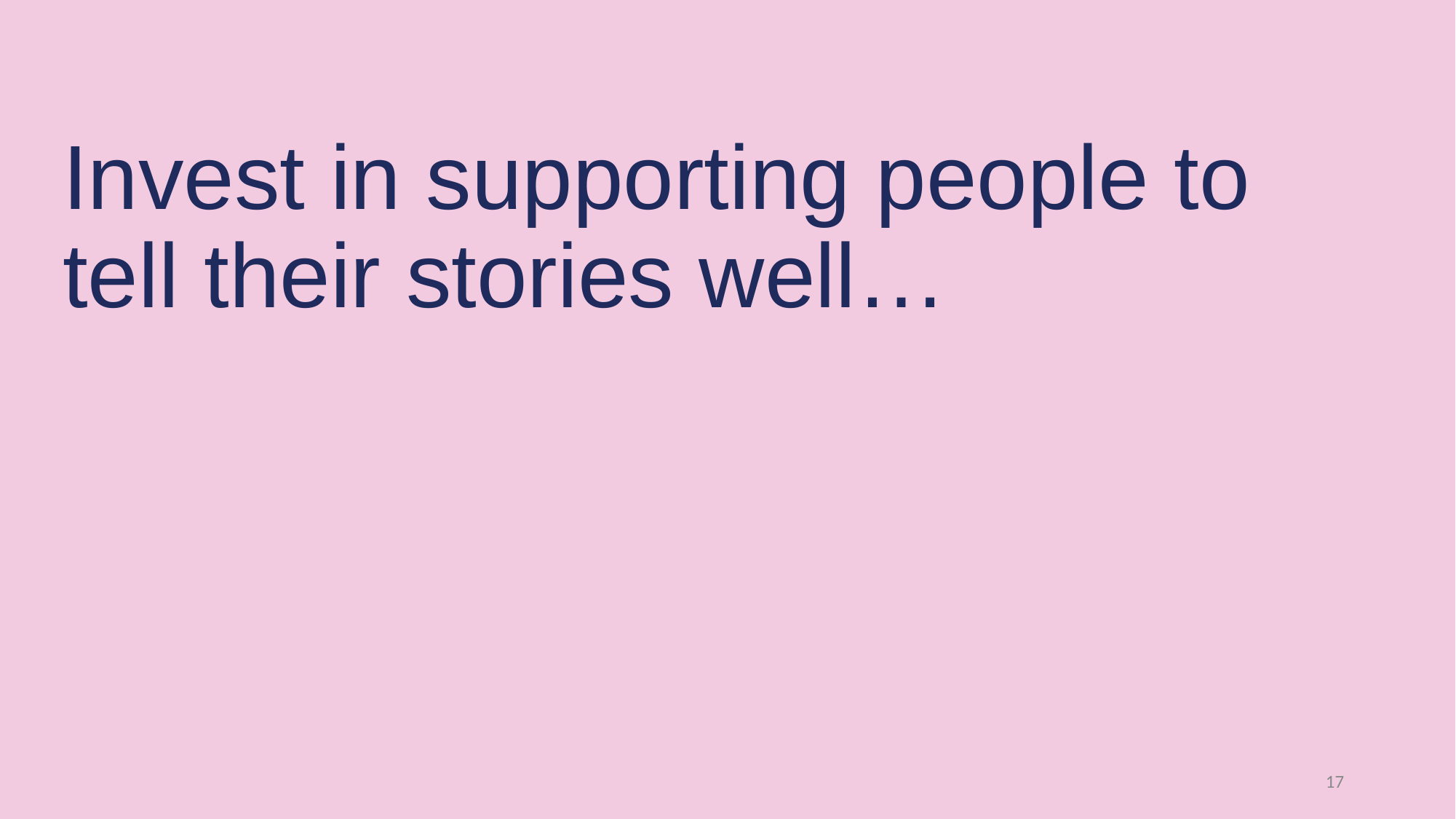

Invest in supporting people to tell their stories well…
17